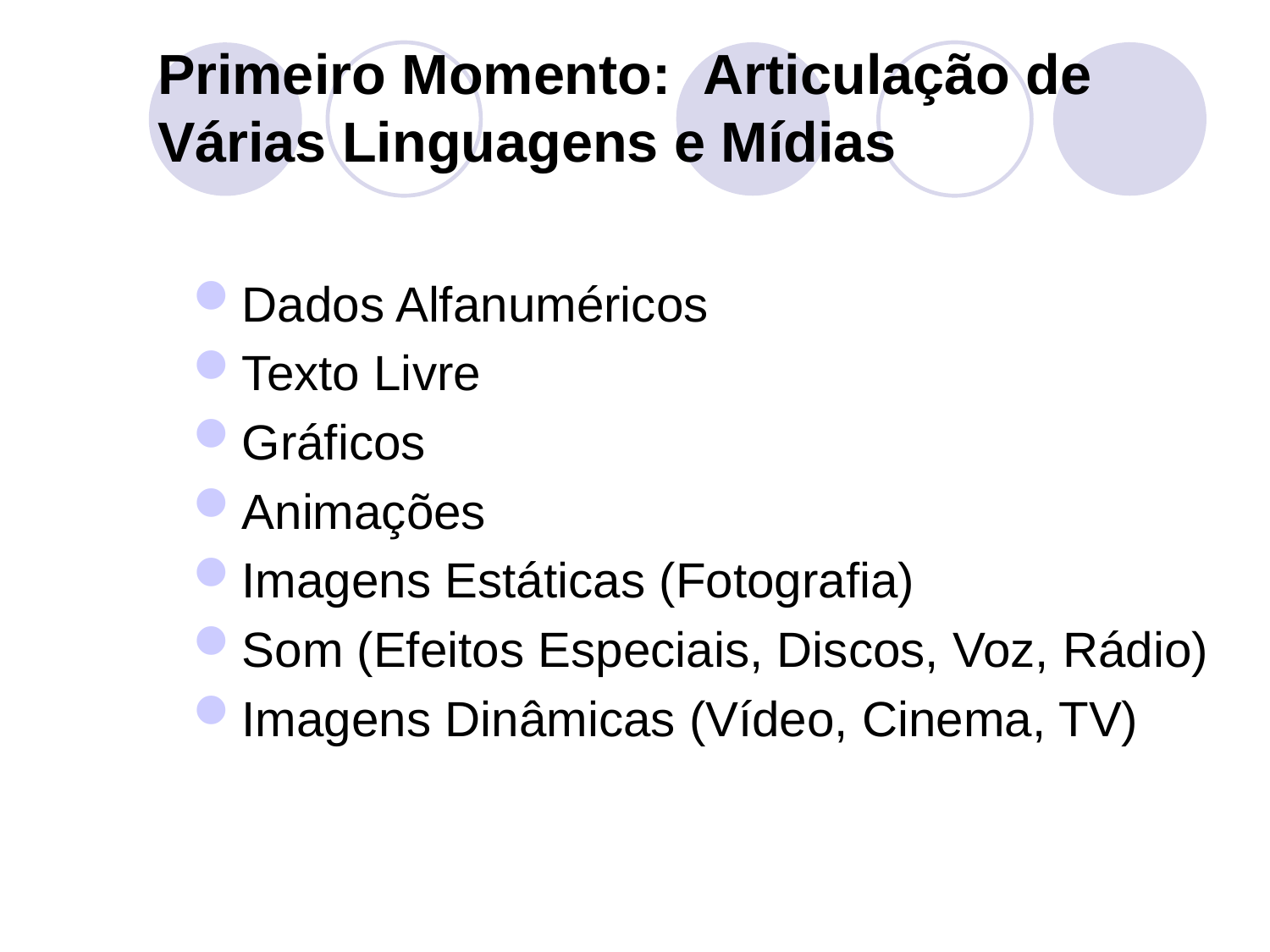

Primeiro Momento:  Articulação de Várias Linguagens e Mídias
Dados Alfanuméricos
Texto Livre
Gráficos
Animações
Imagens Estáticas (Fotografia)
Som (Efeitos Especiais, Discos, Voz, Rádio)
Imagens Dinâmicas (Vídeo, Cinema, TV)
Sérgio Carlos Portari Jr